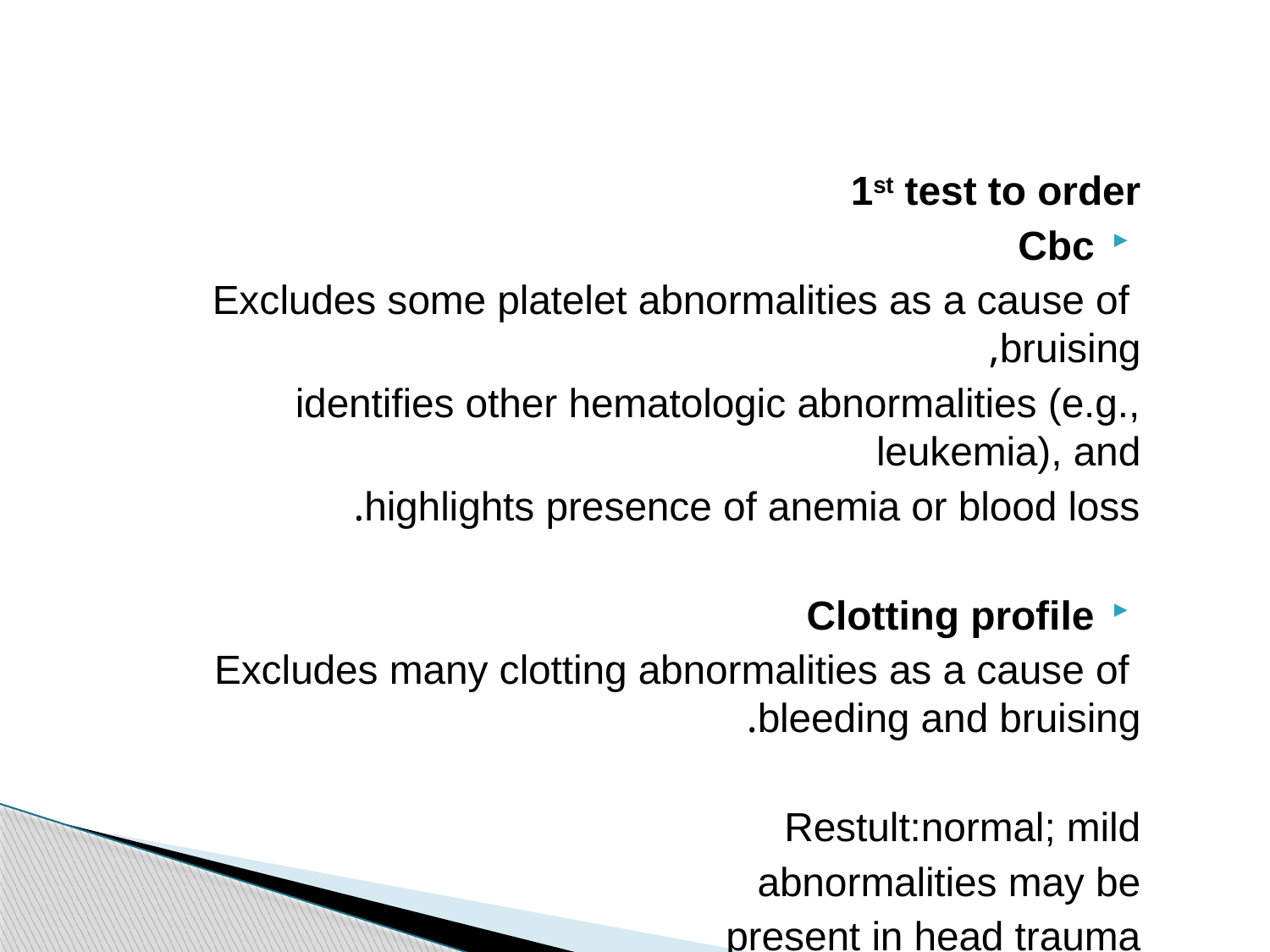

1st test to order
Cbc
 Excludes some platelet abnormalities as a cause of bruising,
identifies other hematologic abnormalities (e.g., leukemia), and
highlights presence of anemia or blood loss.

Clotting profile
 Excludes many clotting abnormalities as a cause of bleeding and bruising.

Restult:normal; mild
abnormalities may be
present in head trauma